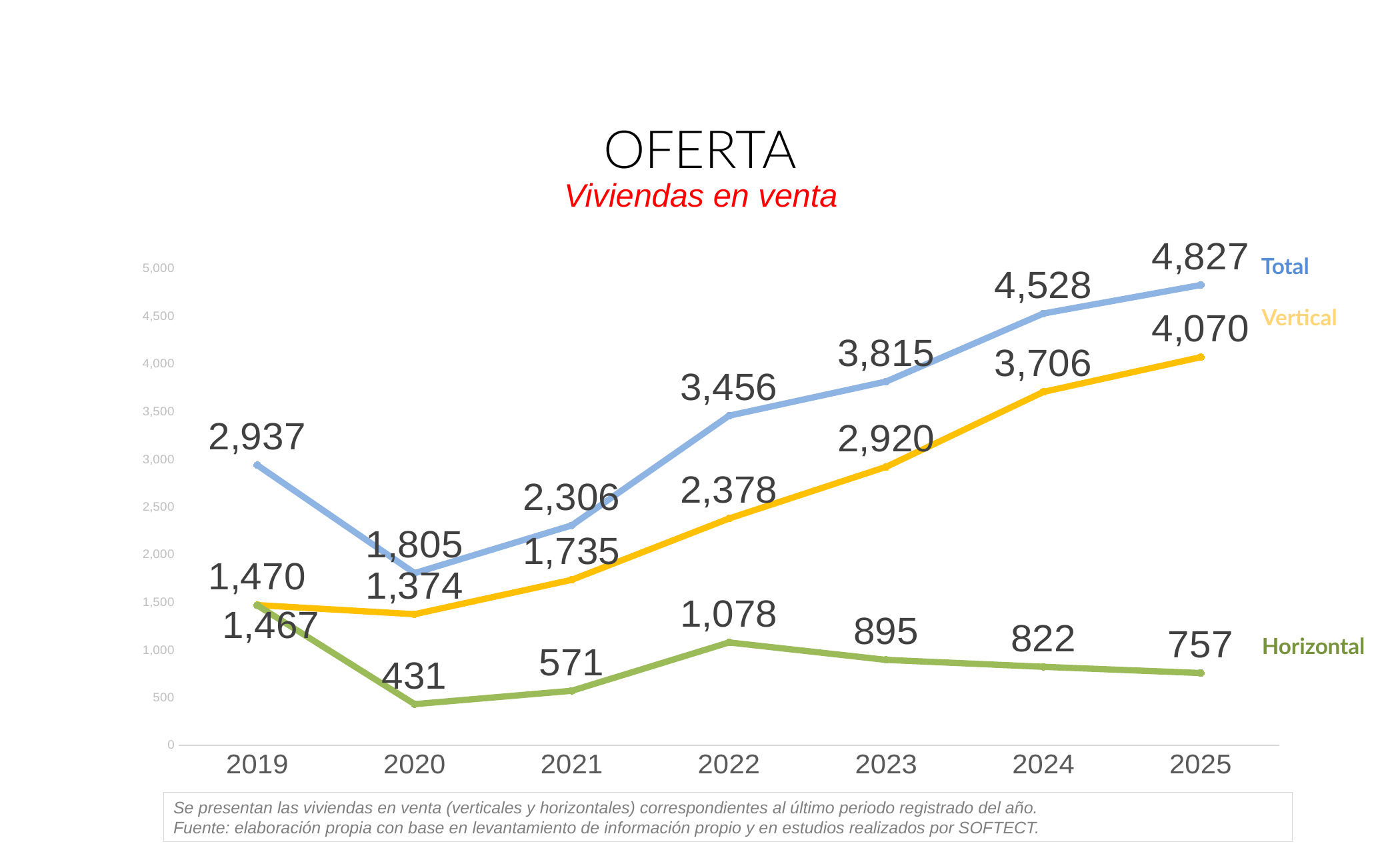

OFERTA
Viviendas en venta

### Chart

| Category | Oferta Total | Oferta/Inventario_ Vertical | Oferta/Inventario_ Horizontal |
|---|---|---|---|
| 2019 | 2937.0 | 1470.0 | 1467.0 |
| 2020 | 1805.0 | 1374.0 | 431.0 |
| 2021 | 2306.0 | 1735.0 | 571.0 |
| 2022 | 3456.0 | 2378.0 | 1078.0 |
| 2023 | 3815.0 | 2920.0 | 895.0 |
| 2024 | 4528.0 | 3706.0 | 822.0 |
| 2025 | 4827.0 | 4070.0 | 757.0 |
Total
Vertical
Horizontal
Se presentan las viviendas en venta (verticales y horizontales) correspondientes al último periodo registrado del año.
Fuente: elaboración propia con base en levantamiento de información propio y en estudios realizados por SOFTECT.
24